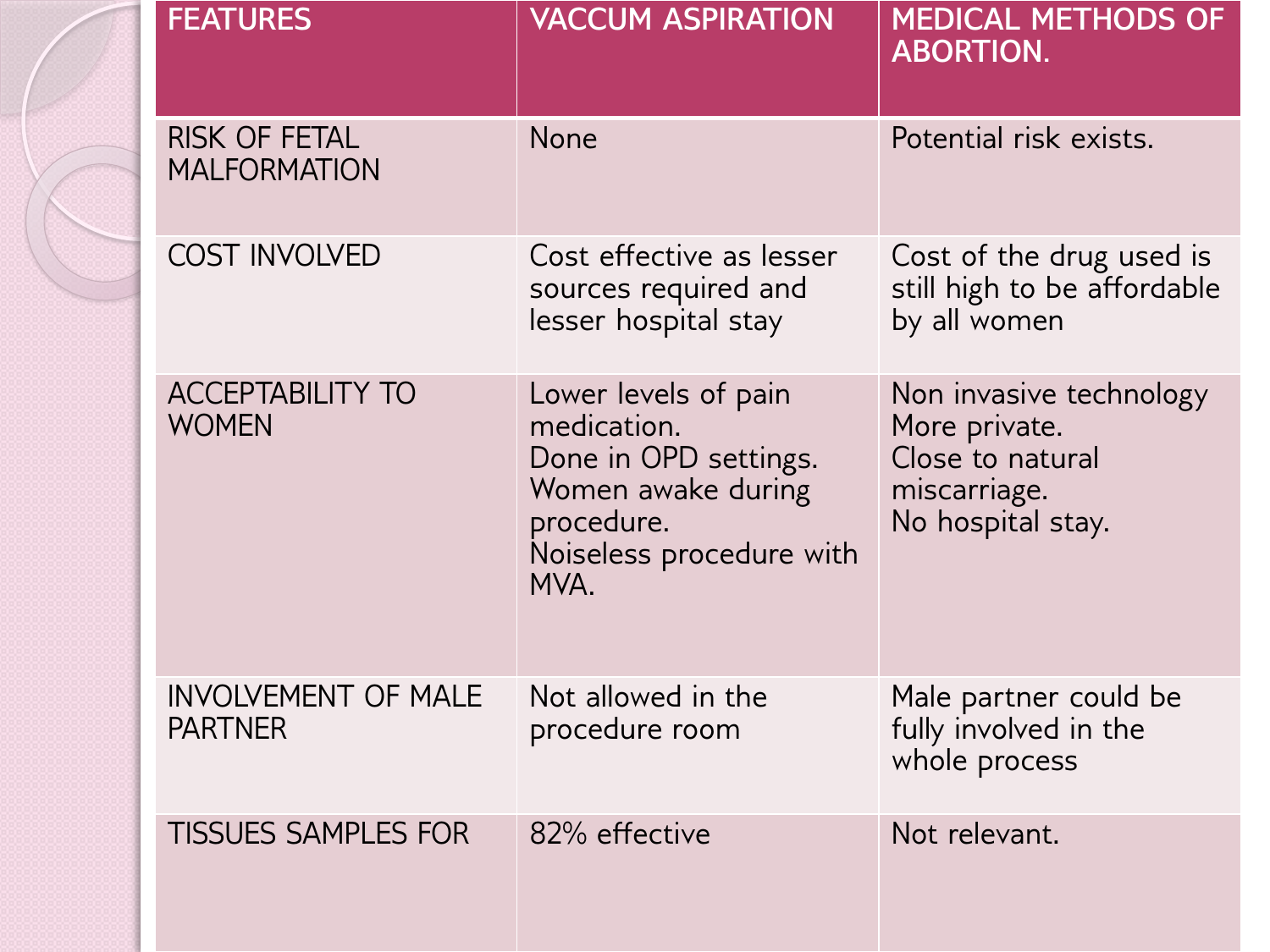

| FEATURES | VACCUM ASPIRATION | MEDICAL METHODS OF ABORTION. |
| --- | --- | --- |
| RISK OF FETAL MALFORMATION | None | Potential risk exists. |
| COST INVOLVED | Cost effective as lesser sources required and lesser hospital stay | Cost of the drug used is still high to be affordable by all women |
| ACCEPTABILITY TO WOMEN | Lower levels of pain medication. Done in OPD settings. Women awake during procedure. Noiseless procedure with MVA. | Non invasive technology More private. Close to natural miscarriage. No hospital stay. |
| INVOLVEMENT OF MALE PARTNER | Not allowed in the procedure room | Male partner could be fully involved in the whole process |
| TISSUES SAMPLES FOR | 82% effective | Not relevant. |
#